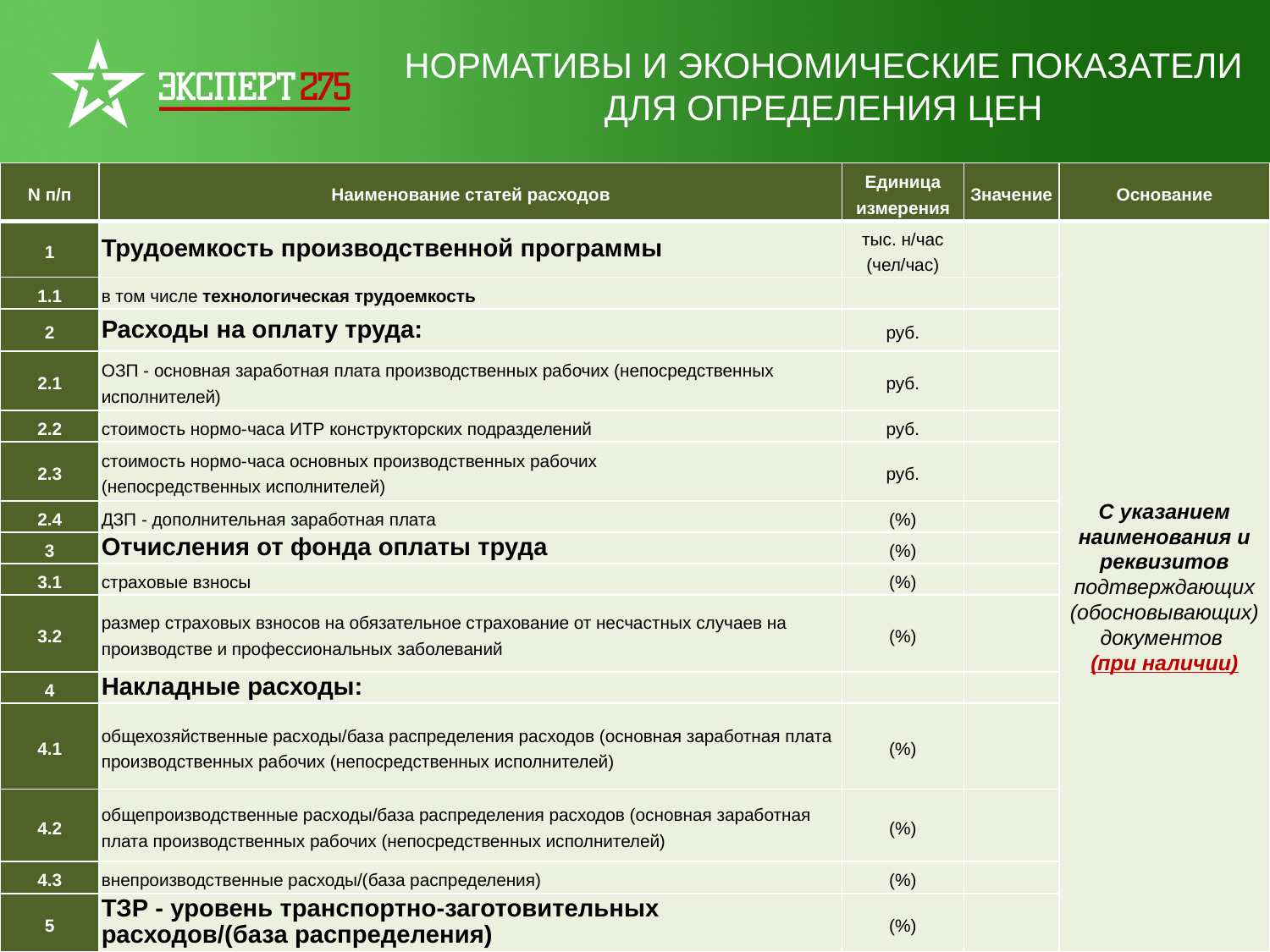

НОРМАТИВЫ И ЭКОНОМИЧЕСКИЕ ПОКАЗАТЕЛИ ДЛЯ ОПРЕДЕЛЕНИЯ ЦЕН
| N п/п | Наименование статей расходов | Единица измерения | Значение | Основание |
| --- | --- | --- | --- | --- |
| 1 | Трудоемкость производственной программы | тыс. н/час (чел/час) |  | С указанием наименования и реквизитов подтверждающих (обосновывающих) документов (при наличии) |
| 1.1 | в том числе технологическая трудоемкость |  |  |  |
| 2 | Расходы на оплату труда: | руб. |  |  |
| 2.1 | ОЗП - основная заработная плата производственных рабочих (непосредственных исполнителей) | руб. |  |  |
| 2.2 | стоимость нормо-часа ИТР конструкторских подразделений | руб. |  |  |
| 2.3 | стоимость нормо-часа основных производственных рабочих (непосредственных исполнителей) | руб. |  |  |
| 2.4 | ДЗП - дополнительная заработная плата | (%) |  |  |
| 3 | Отчисления от фонда оплаты труда | (%) |  |  |
| 3.1 | страховые взносы | (%) |  |  |
| 3.2 | размер страховых взносов на обязательное страхование от несчастных случаев на производстве и профессиональных заболеваний | (%) |  |  |
| 4 | Накладные расходы: |  |  |  |
| 4.1 | общехозяйственные расходы/база распределения расходов (основная заработная плата производственных рабочих (непосредственных исполнителей) | (%) |  |  |
| 4.2 | общепроизводственные расходы/база распределения расходов (основная заработная плата производственных рабочих (непосредственных исполнителей) | (%) |  |  |
| 4.3 | внепроизводственные расходы/(база распределения) | (%) |  |  |
| 5 | ТЗР - уровень транспортно-заготовительных расходов/(база распределения) | (%) |  |  |
27